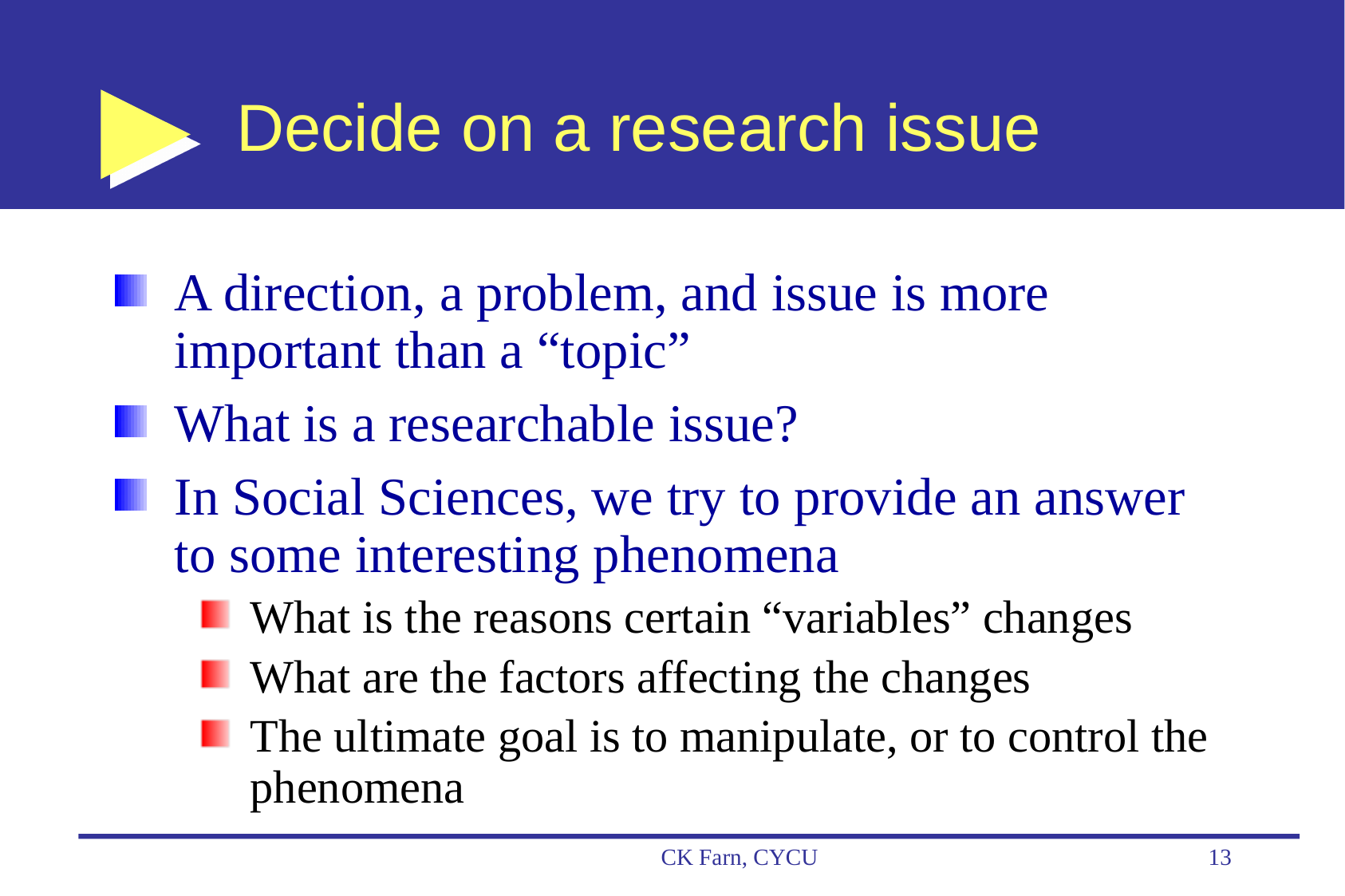

# Decide on a research issue
A direction, a problem, and issue is more important than a “topic”
What is a researchable issue?
In Social Sciences, we try to provide an answer to some interesting phenomena
What is the reasons certain “variables” changes
What are the factors affecting the changes
The ultimate goal is to manipulate, or to control the phenomena
CK Farn, CYCU
13